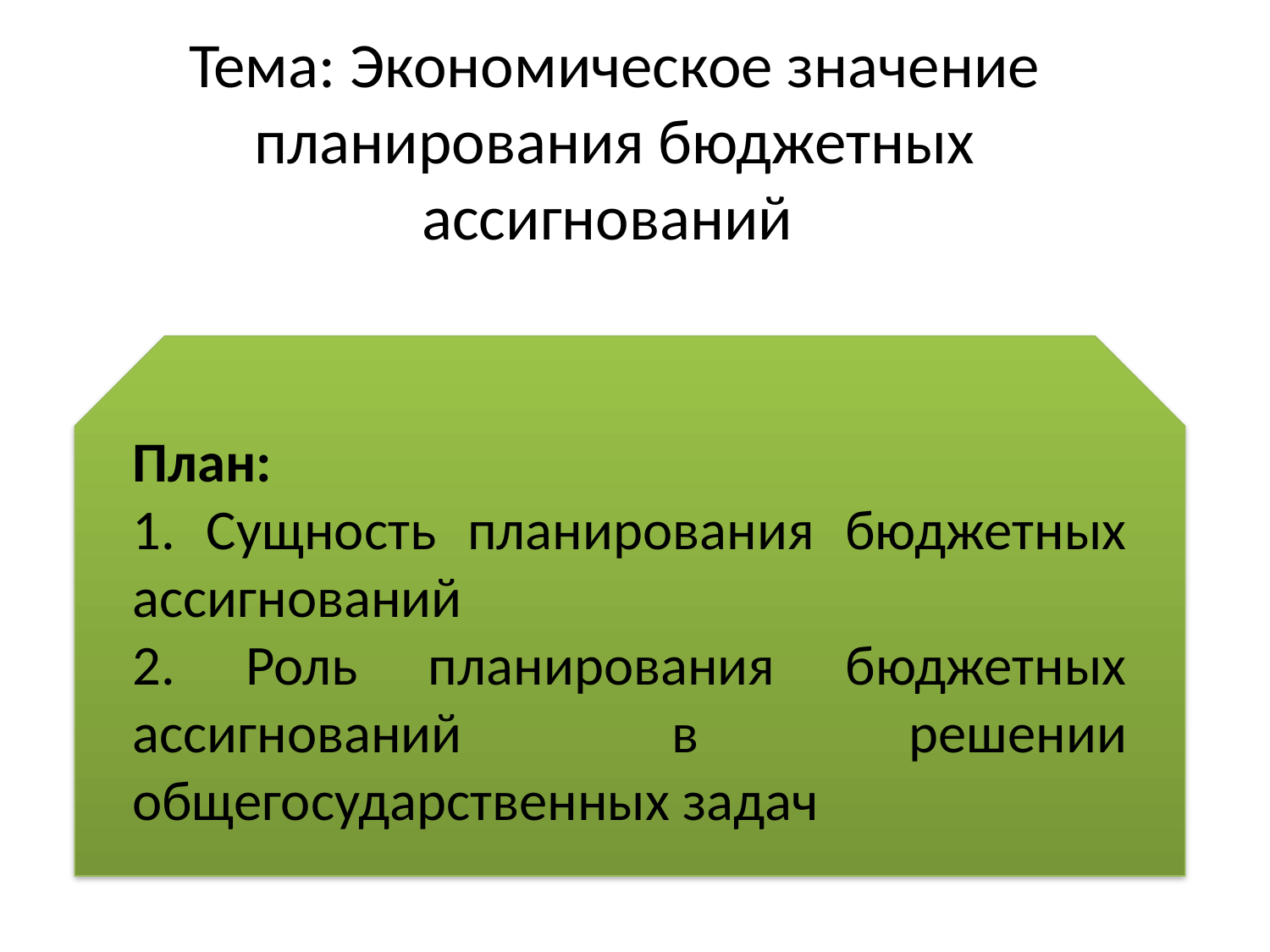

# Тема: Экономическое значение планирования бюджетных ассигнований
План:
1. Сущность планирования бюджетных ассигнований
2. Роль планирования бюджетных ассигнований в решении общегосударственных задач